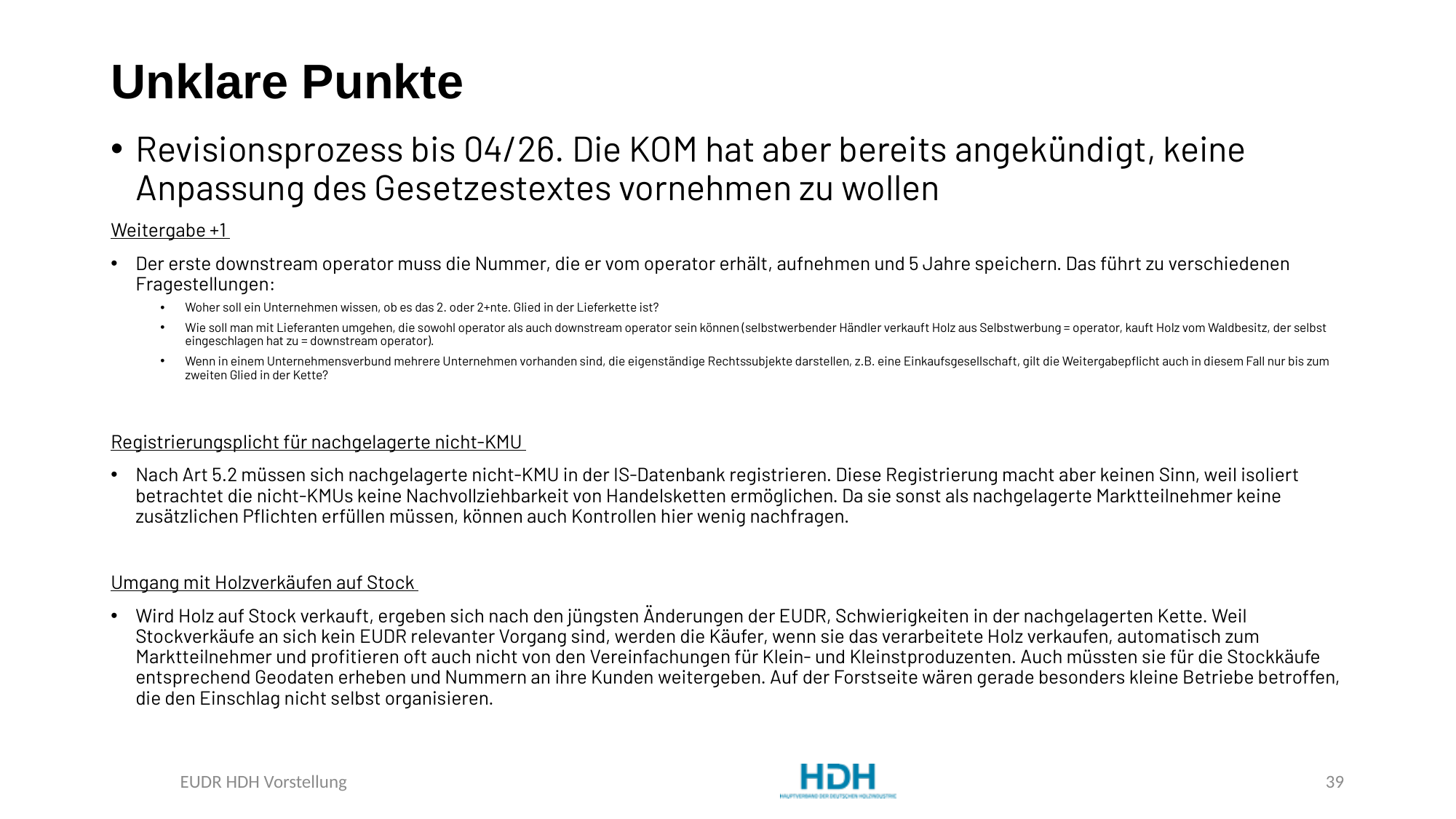

# Unklare Punkte
Revisionsprozess bis 04/26. Die KOM hat aber bereits angekündigt, keine Anpassung des Gesetzestextes vornehmen zu wollen
Weitergabe +1
Der erste downstream operator muss die Nummer, die er vom operator erhält, aufnehmen und 5 Jahre speichern. Das führt zu verschiedenen Fragestellungen:
Woher soll ein Unternehmen wissen, ob es das 2. oder 2+nte. Glied in der Lieferkette ist?
Wie soll man mit Lieferanten umgehen, die sowohl operator als auch downstream operator sein können (selbstwerbender Händler verkauft Holz aus Selbstwerbung = operator, kauft Holz vom Waldbesitz, der selbst eingeschlagen hat zu = downstream operator).
Wenn in einem Unternehmensverbund mehrere Unternehmen vorhanden sind, die eigenständige Rechtssubjekte darstellen, z.B. eine Einkaufsgesellschaft, gilt die Weitergabepflicht auch in diesem Fall nur bis zum zweiten Glied in der Kette?

Registrierungsplicht für nachgelagerte nicht-KMU
Nach Art 5.2 müssen sich nachgelagerte nicht-KMU in der IS-Datenbank registrieren. Diese Registrierung macht aber keinen Sinn, weil isoliert betrachtet die nicht-KMUs keine Nachvollziehbarkeit von Handelsketten ermöglichen. Da sie sonst als nachgelagerte Marktteilnehmer keine zusätzlichen Pflichten erfüllen müssen, können auch Kontrollen hier wenig nachfragen.

Umgang mit Holzverkäufen auf Stock
Wird Holz auf Stock verkauft, ergeben sich nach den jüngsten Änderungen der EUDR, Schwierigkeiten in der nachgelagerten Kette. Weil Stockverkäufe an sich kein EUDR relevanter Vorgang sind, werden die Käufer, wenn sie das verarbeitete Holz verkaufen, automatisch zum Marktteilnehmer und profitieren oft auch nicht von den Vereinfachungen für Klein- und Kleinstproduzenten. Auch müssten sie für die Stockkäufe entsprechend Geodaten erheben und Nummern an ihre Kunden weitergeben. Auf der Forstseite wären gerade besonders kleine Betriebe betroffen, die den Einschlag nicht selbst organisieren.

EUDR HDH Vorstellung
39